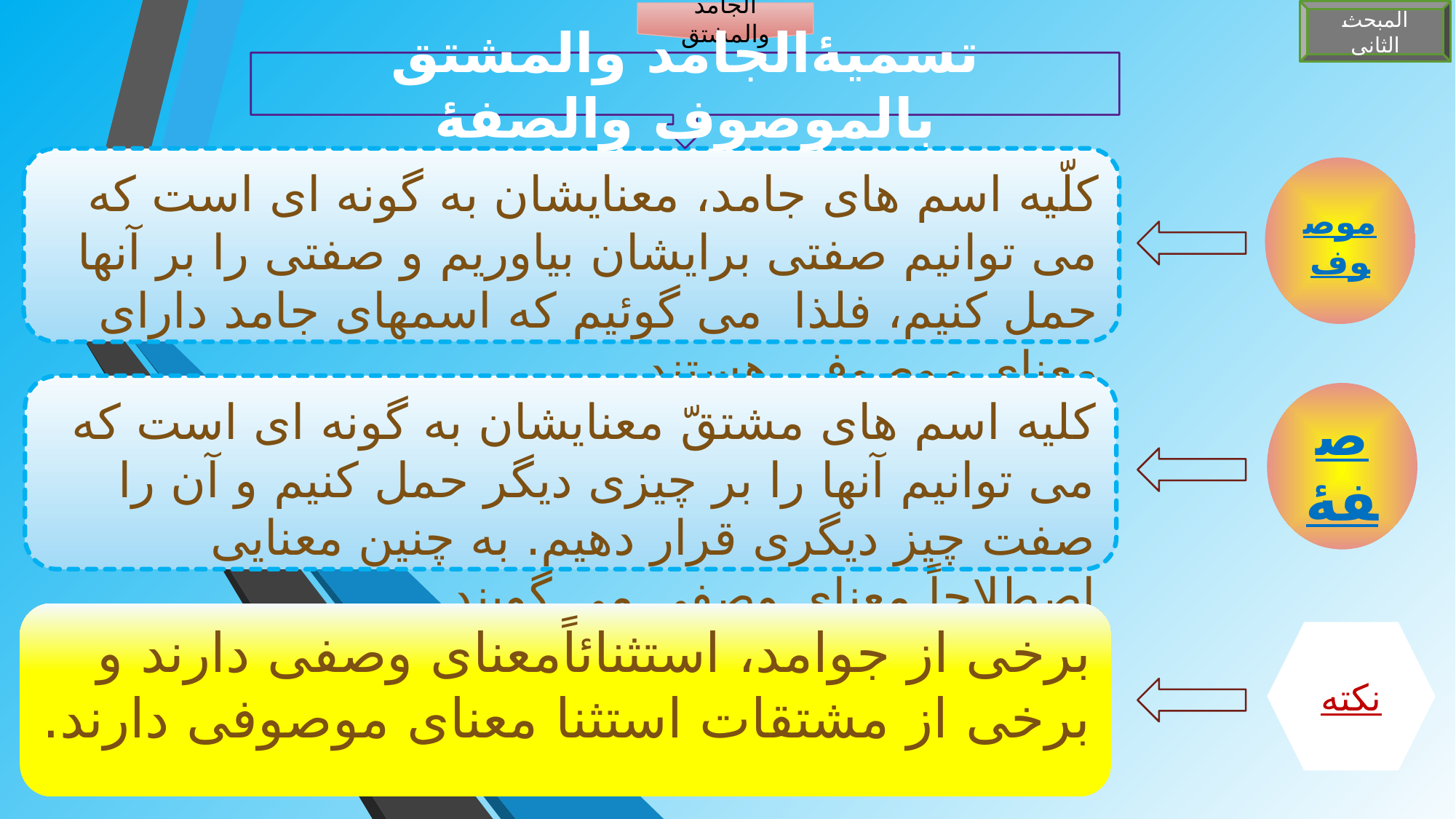

المبحث الثانی
الجامد والمشتق
تسمیۀالجامد والمشتق بالموصوف والصفۀ
کلّیه اسم های جامد، معنایشان به گونه ای است که می توانیم صفتی برایشان بیاوریم و صفتی را بر آنها حمل کنیم، فلذا  می گوئیم که اسمهای جامد دارای معنای موصوفی هستند.
موصوف

کلیه اسم های مشتقّ معنایشان به گونه ای است که می توانیم آنها را بر چیزی دیگر حمل کنیم و آن را صفت چیز دیگری قرار دهیم. به چنین معنایی اصطلاحاً معنای وصفی می گویند.
صفۀ

برخی از جوامد، استثنائاًمعنای وصفی دارند و برخی از مشتقات استثنا معنای موصوفی دارند.
نکته